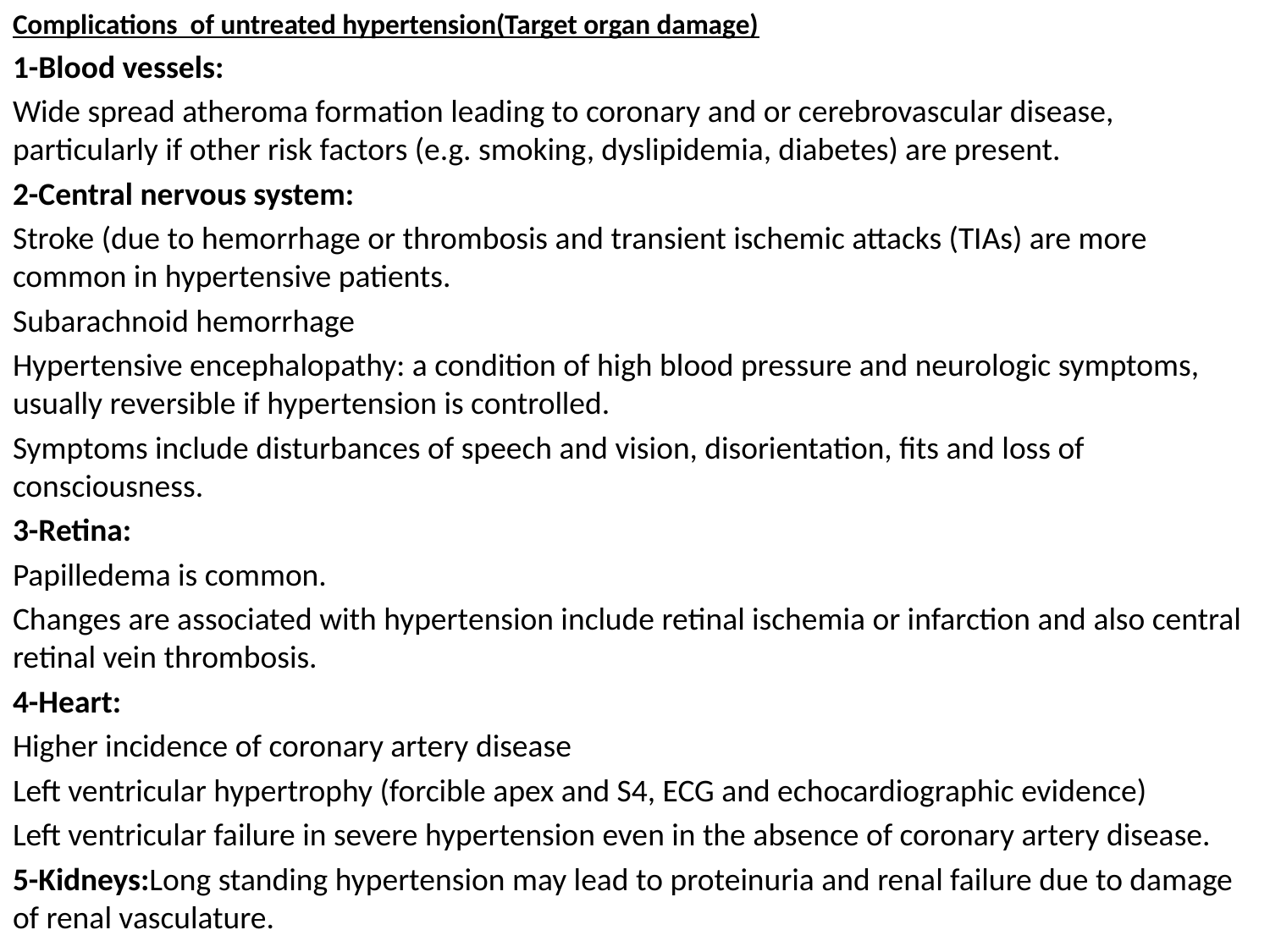

Complications  of untreated hypertension(Target organ damage)
1-Blood vessels:
Wide spread atheroma formation leading to coronary and or cerebrovascular disease, particularly if other risk factors (e.g. smoking, dyslipidemia, diabetes) are present.
2-Central nervous system:
Stroke (due to hemorrhage or thrombosis and transient ischemic attacks (TIAs) are more common in hypertensive patients.
Subarachnoid hemorrhage
Hypertensive encephalopathy: a condition of high blood pressure and neurologic symptoms, usually reversible if hypertension is controlled.
Symptoms include disturbances of speech and vision, disorientation, fits and loss of consciousness.
3-Retina:
Papilledema is common.
Changes are associated with hypertension include retinal ischemia or infarction and also central retinal vein thrombosis.
4-Heart:
Higher incidence of coronary artery disease
Left ventricular hypertrophy (forcible apex and S4, ECG and echocardiographic evidence)
Left ventricular failure in severe hypertension even in the absence of coronary artery disease.
5-Kidneys:Long standing hypertension may lead to proteinuria and renal failure due to damage of renal vasculature.